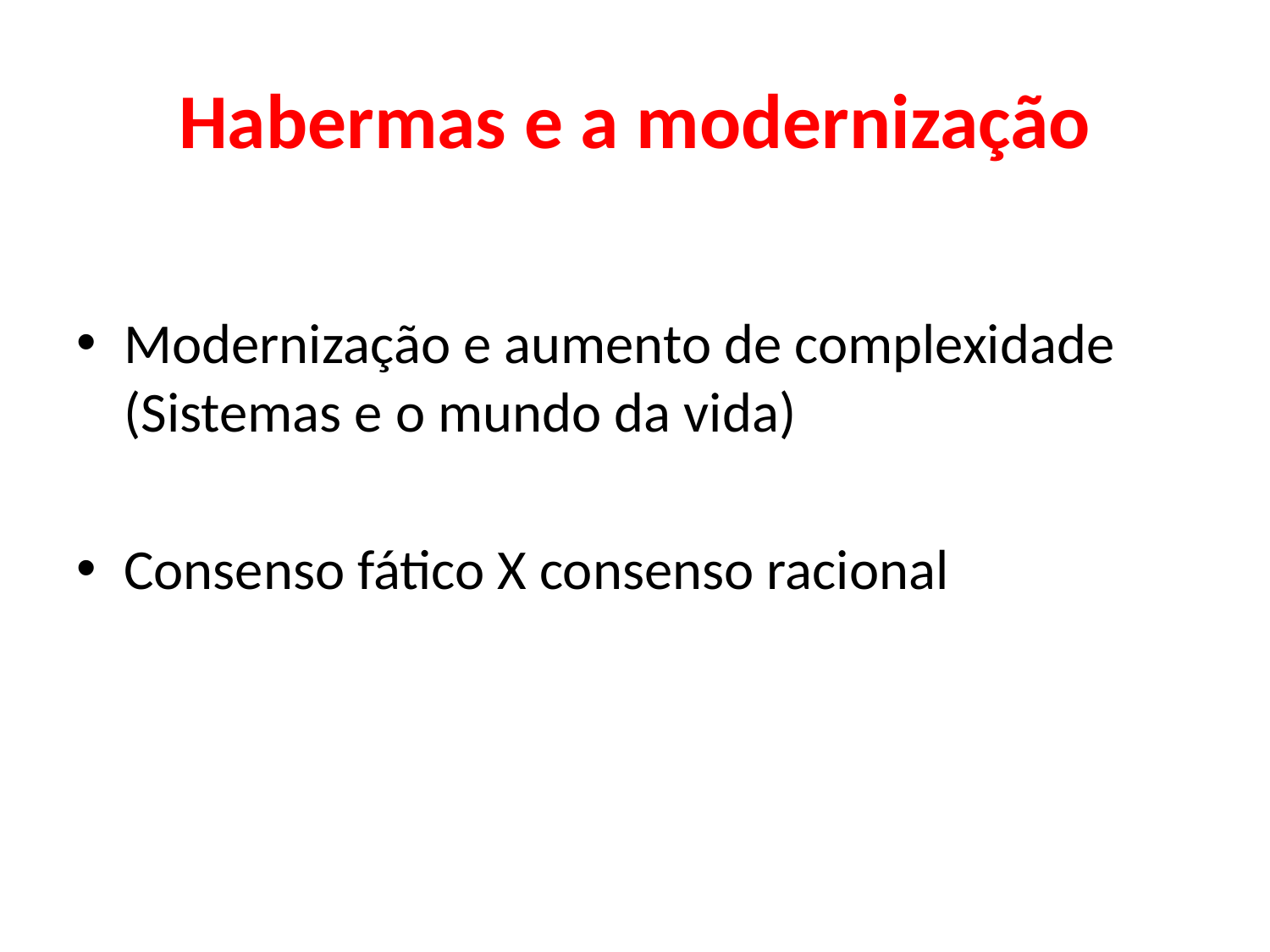

# Habermas e a modernização

Modernização e aumento de complexidade (Sistemas e o mundo da vida)

Consenso fático X consenso racional